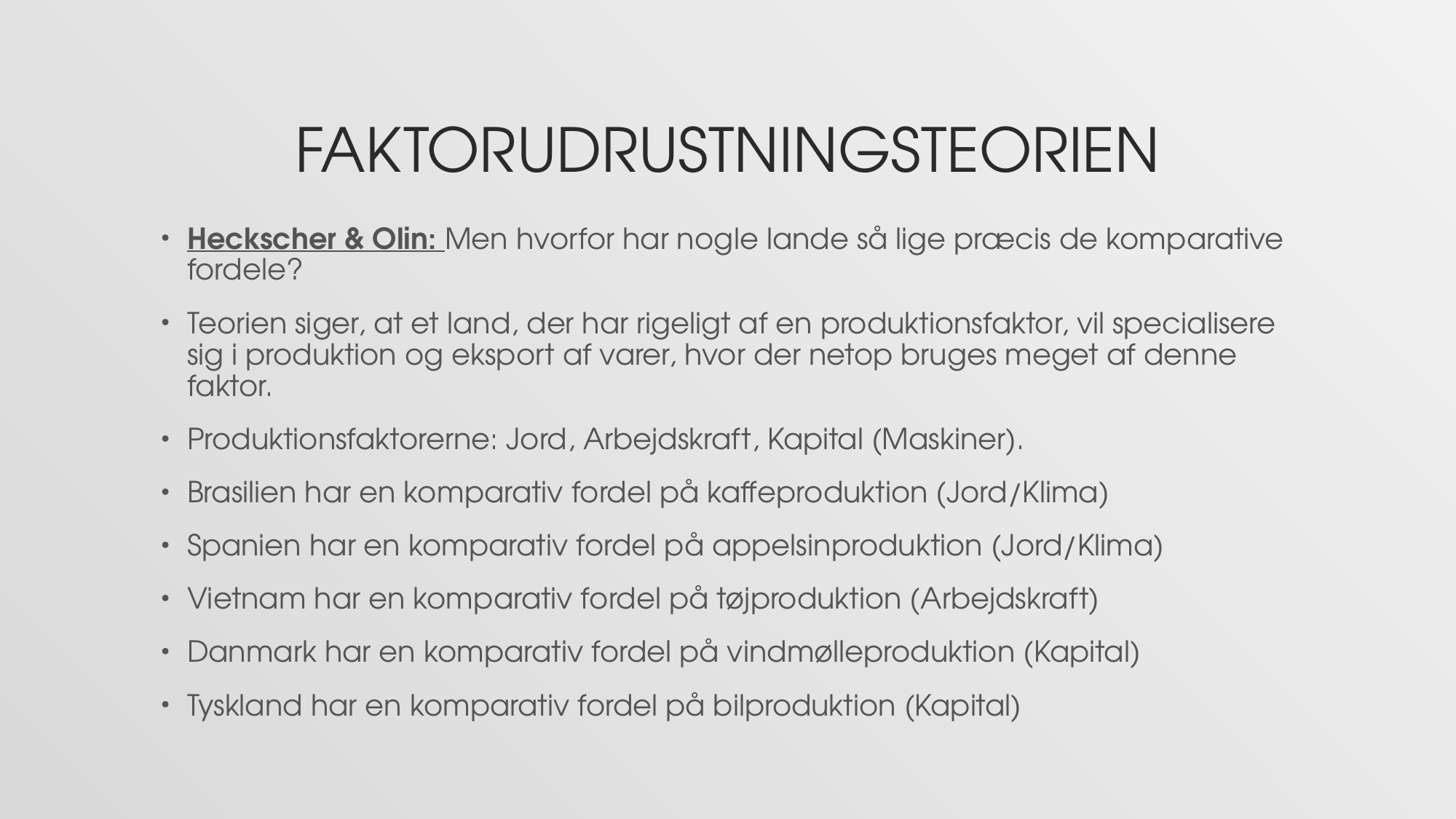

# Faktorudrustningsteorien
Heckscher & Olin: Men hvorfor har nogle lande så lige præcis de komparative fordele?
Teorien siger, at et land, der har rigeligt af en produktionsfaktor, vil specialisere sig i produktion og eksport af varer, hvor der netop bruges meget af denne faktor.
Produktionsfaktorerne: Jord, Arbejdskraft, Kapital (Maskiner).
Brasilien har en komparativ fordel på kaffeproduktion (Jord/Klima)
Spanien har en komparativ fordel på appelsinproduktion (Jord/Klima)
Vietnam har en komparativ fordel på tøjproduktion (Arbejdskraft)
Danmark har en komparativ fordel på vindmølleproduktion (Kapital)
Tyskland har en komparativ fordel på bilproduktion (Kapital)